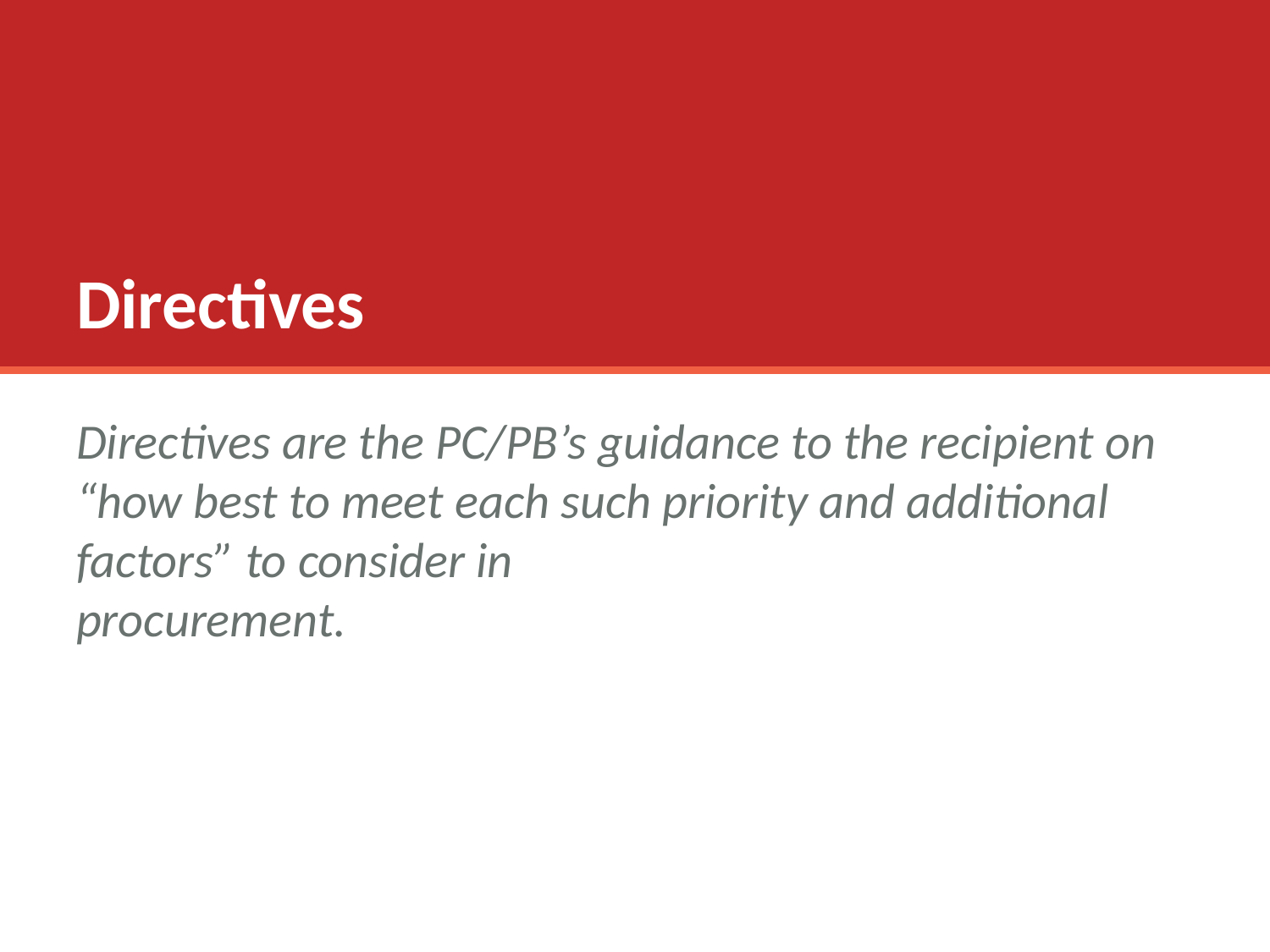

# Directives
Directives are the PC/PB’s guidance to the recipient on “how best to meet each such priority and additional factors” to consider in
procurement.